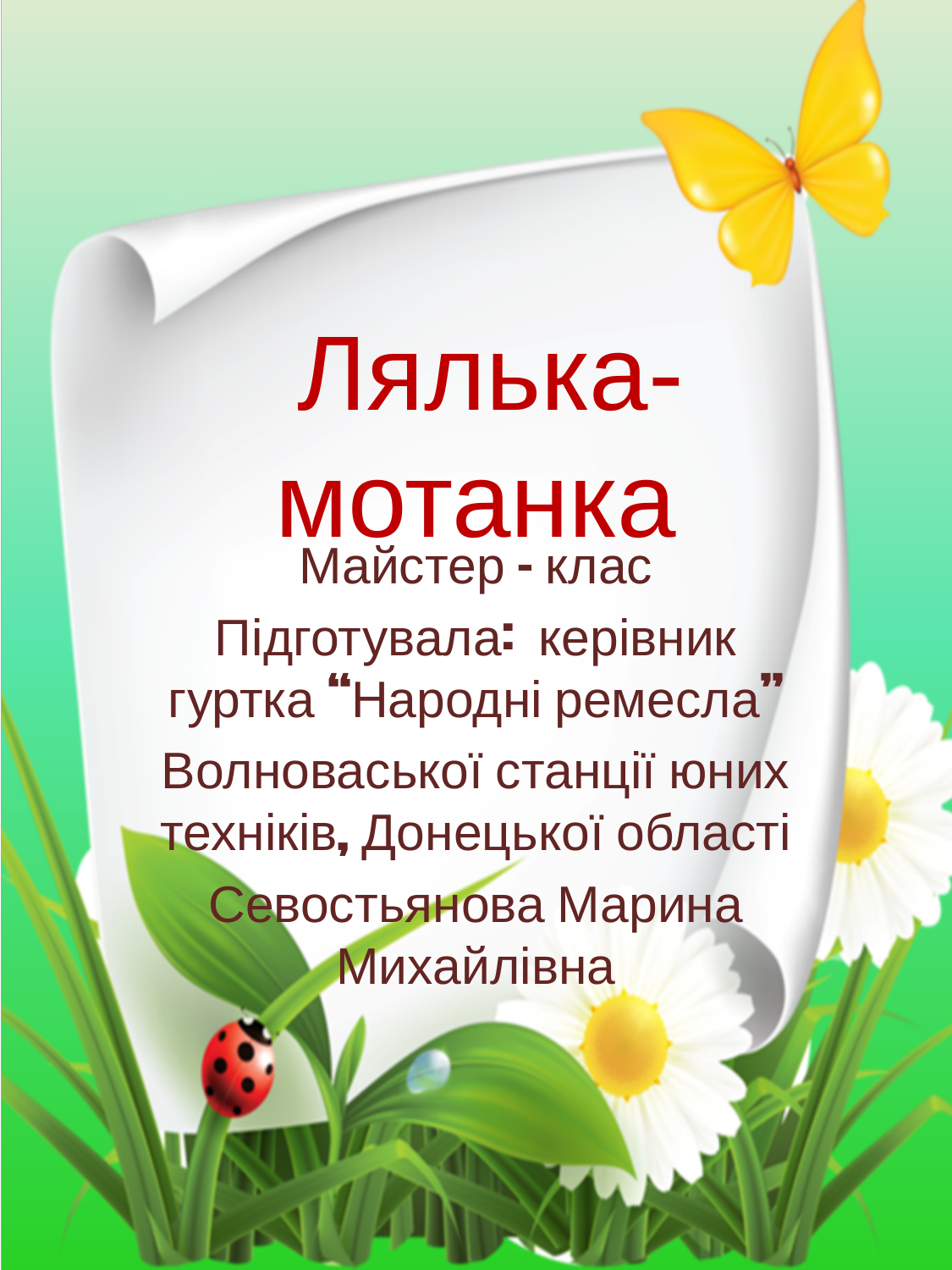

# Лялька-мотанка
Майстер – клас
Підготувала:  керівник гуртка “Народні ремесла”
Волноваської станції юних техніків, Донецької області
Севостьянова Марина Михайлівна